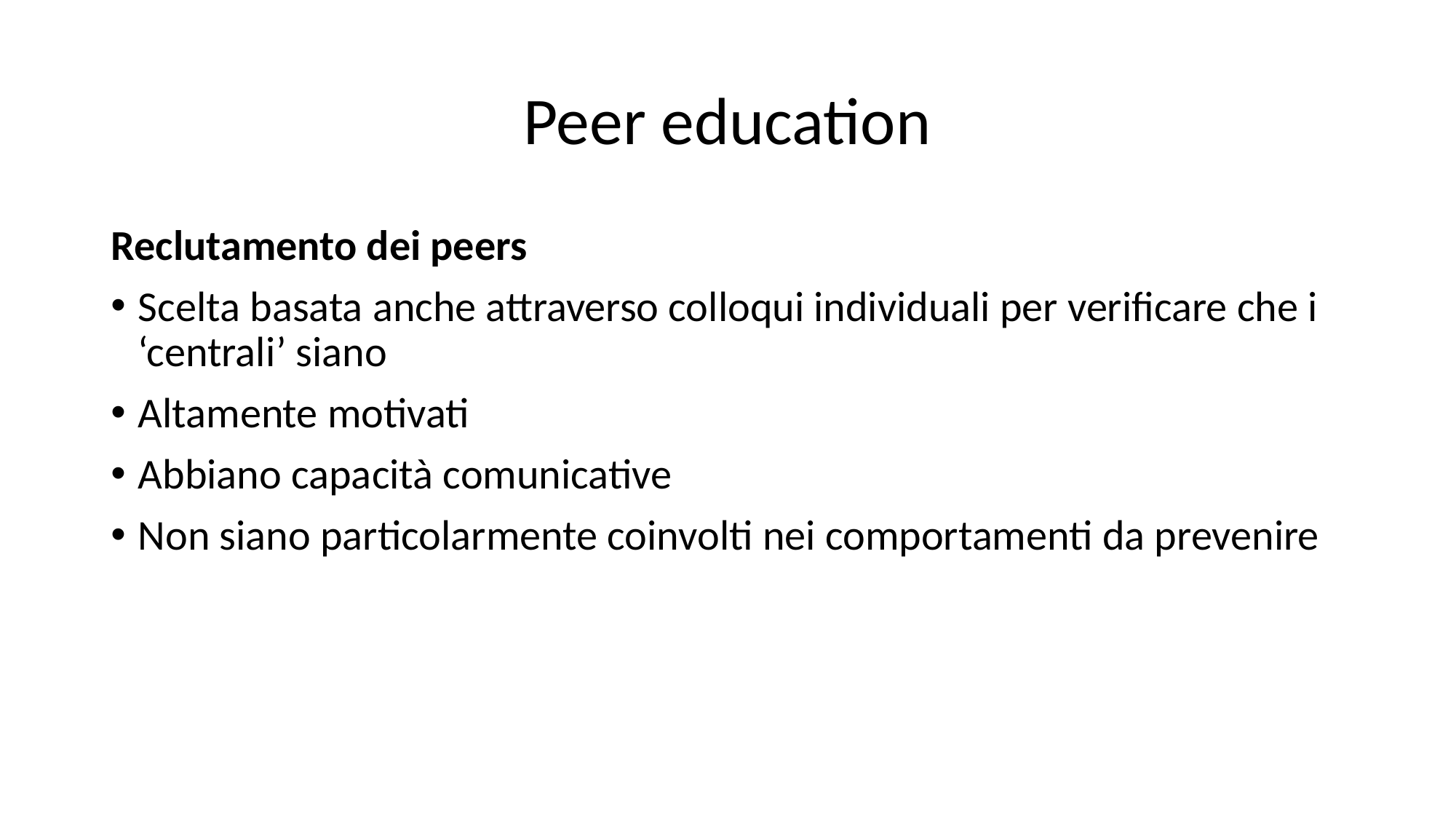

# Peer education
Reclutamento dei peers
Scelta basata anche attraverso colloqui individuali per verificare che i ‘centrali’ siano
Altamente motivati
Abbiano capacità comunicative
Non siano particolarmente coinvolti nei comportamenti da prevenire